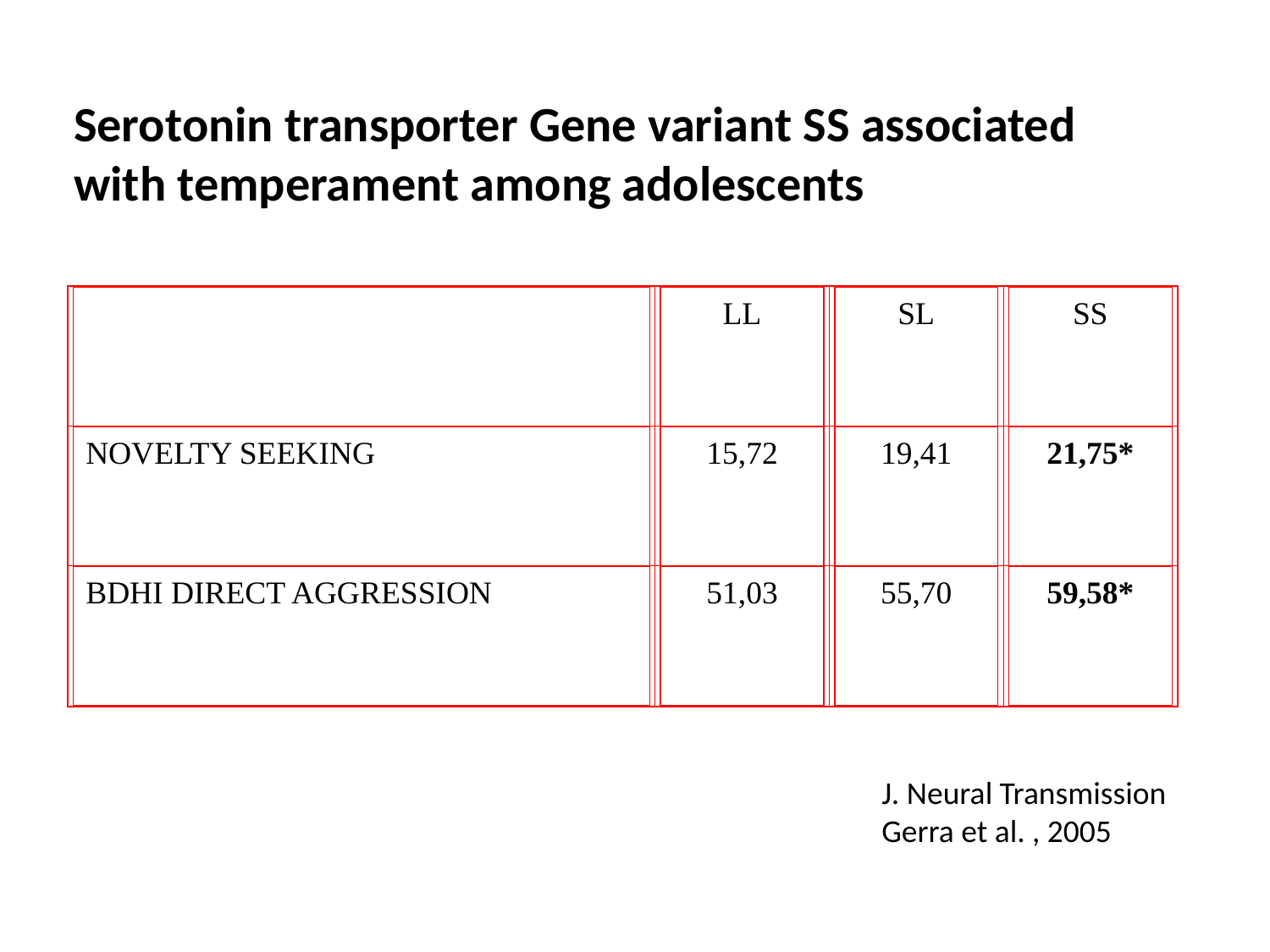

Serotonin transporter Gene variant SS associated
with temperament among adolescents

LL

SL

SS

NOVELTY SEEKING

15,72

19,41

21,75*

BDHI DIRECT AGGRESSION

51,03

55,70

59,58*

J. Neural Transmission
Gerra et al. , 2005